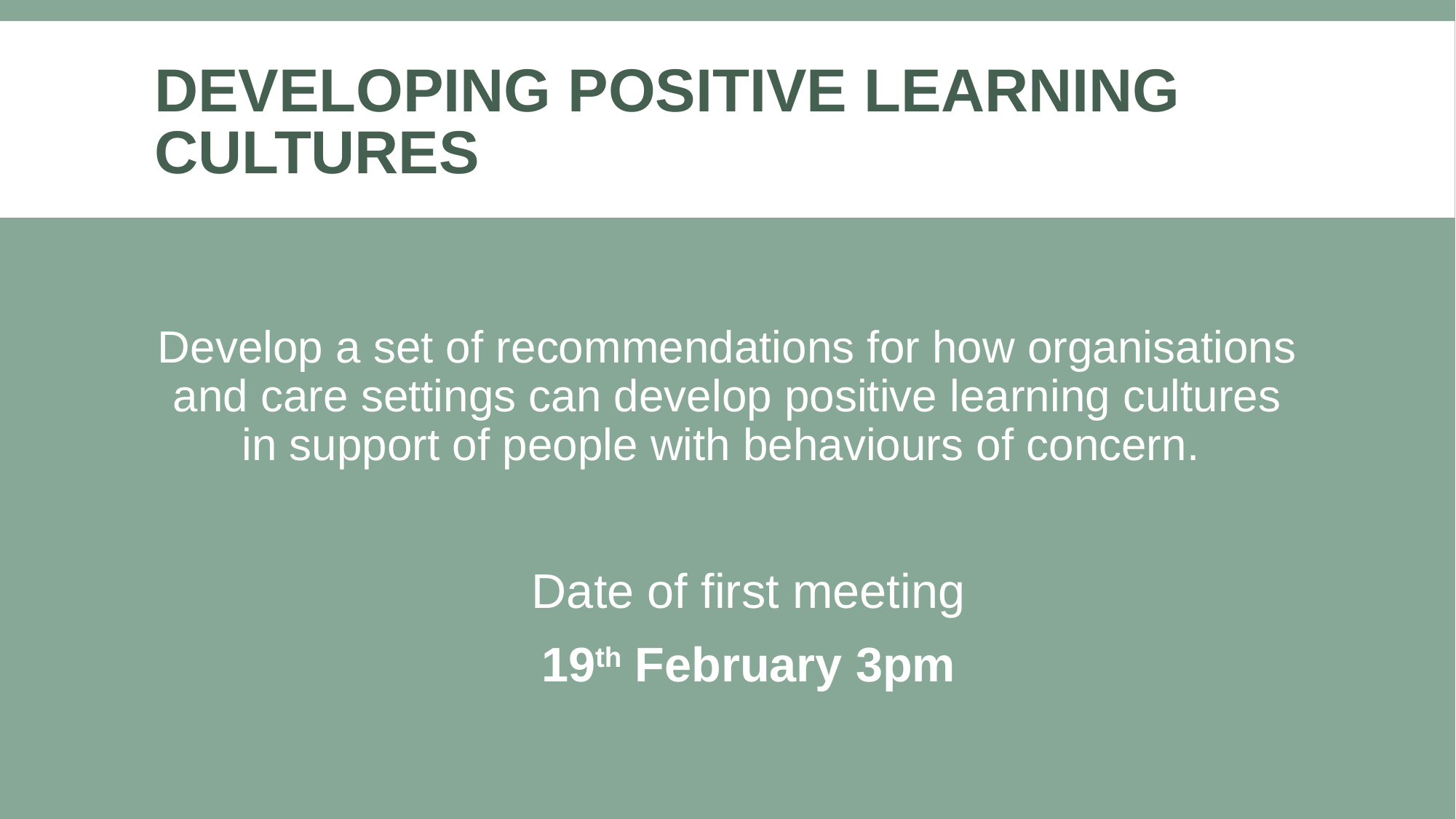

# Developing Positive Learning Cultures
Develop a set of recommendations for how organisations and care settings can develop positive learning cultures in support of people with behaviours of concern.
Date of first meeting
19th February 3pm